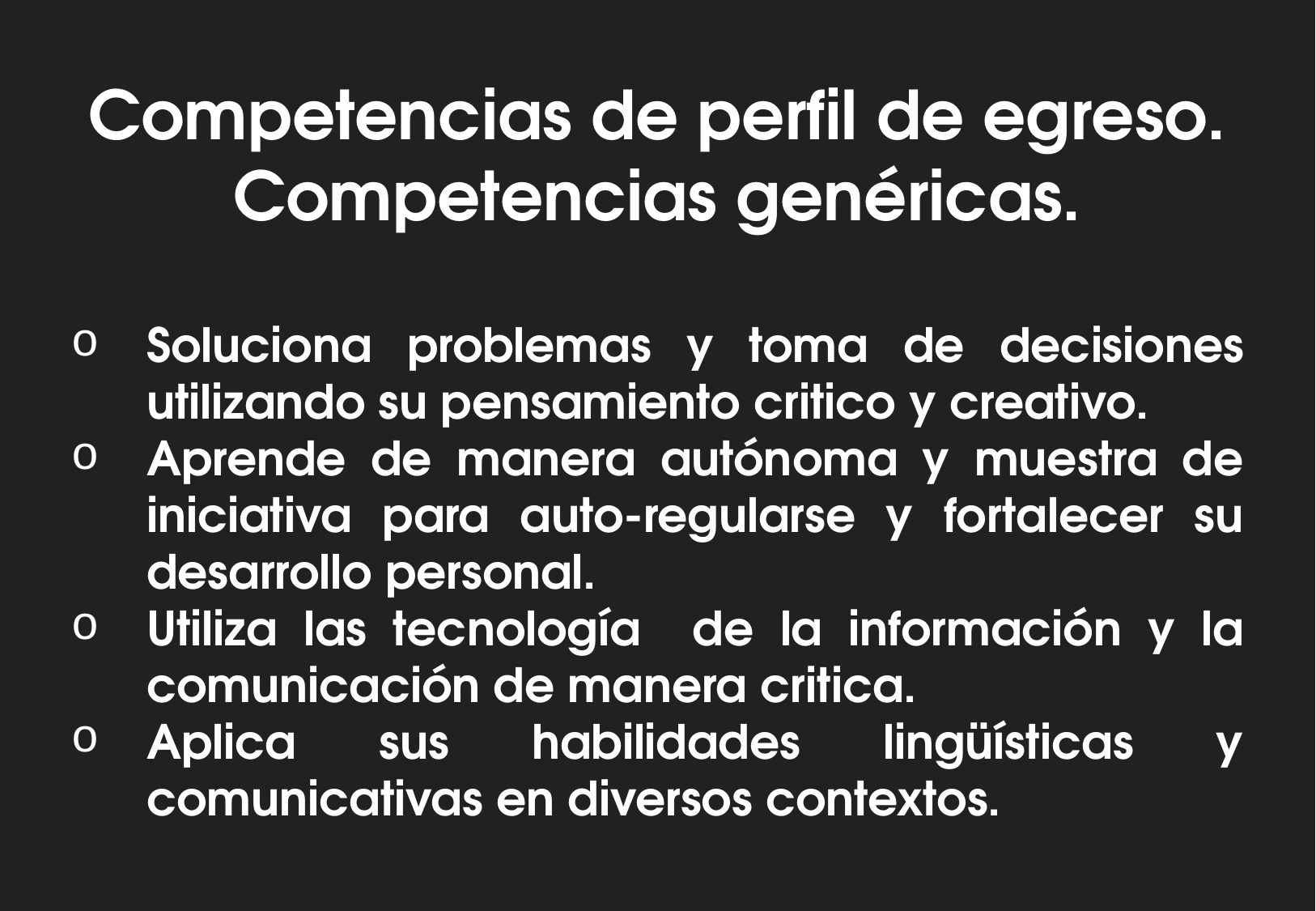

Competencias de perfil de egreso.
Competencias genéricas.

Soluciona problemas y toma de decisiones utilizando su pensamiento critico y creativo.
Aprende de manera autónoma y muestra de iniciativa para auto-regularse y fortalecer su desarrollo personal.
Utiliza las tecnología  de la información y la comunicación de manera critica.
Aplica sus habilidades lingüísticas y comunicativas en diversos contextos.